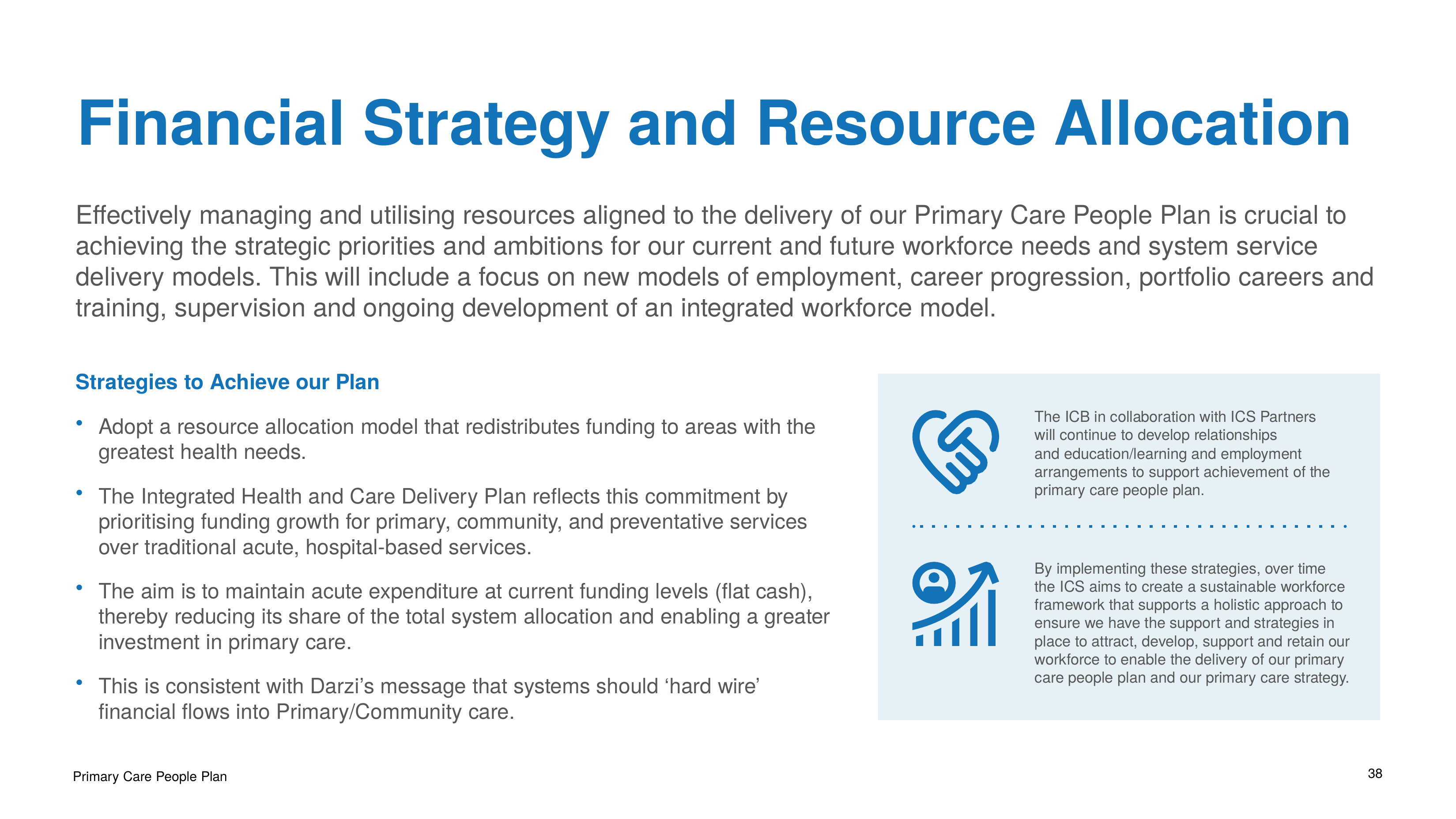

# Financial Strategy and Resource Allocation
Effectively managing and utilising resources aligned to the delivery of our Primary Care People Plan is crucial to achieving the strategic priorities and ambitions for our current and future workforce needs and system service delivery models. This will include a focus on new models of employment, career progression, portfolio careers and training, supervision and ongoing development of an integrated workforce model.
Strategies to Achieve our Plan
Adopt a resource allocation model that redistributes funding to areas with the greatest health needs.
The Integrated Health and Care Delivery Plan reflects this commitment by prioritising funding growth for primary, community, and preventative services over traditional acute, hospital-based services.
The aim is to maintain acute expenditure at current funding levels (flat cash), thereby reducing its share of the total system allocation and enabling a greater investment in primary care.
This is consistent with Darzi’s message that systems should ‘hard wire’ financial flows into Primary/Community care.

The ICB in collaboration with ICS Partners will continue to develop relationships
and education/learning and employment arrangements to support achievement of the primary care people plan.

By implementing these strategies, over time the ICS aims to create a sustainable workforce framework that supports a holistic approach to ensure we have the support and strategies in place to attract, develop, support and retain our workforce to enable the delivery of our primary care people plan and our primary care strategy.

Primary Care People Plan
38